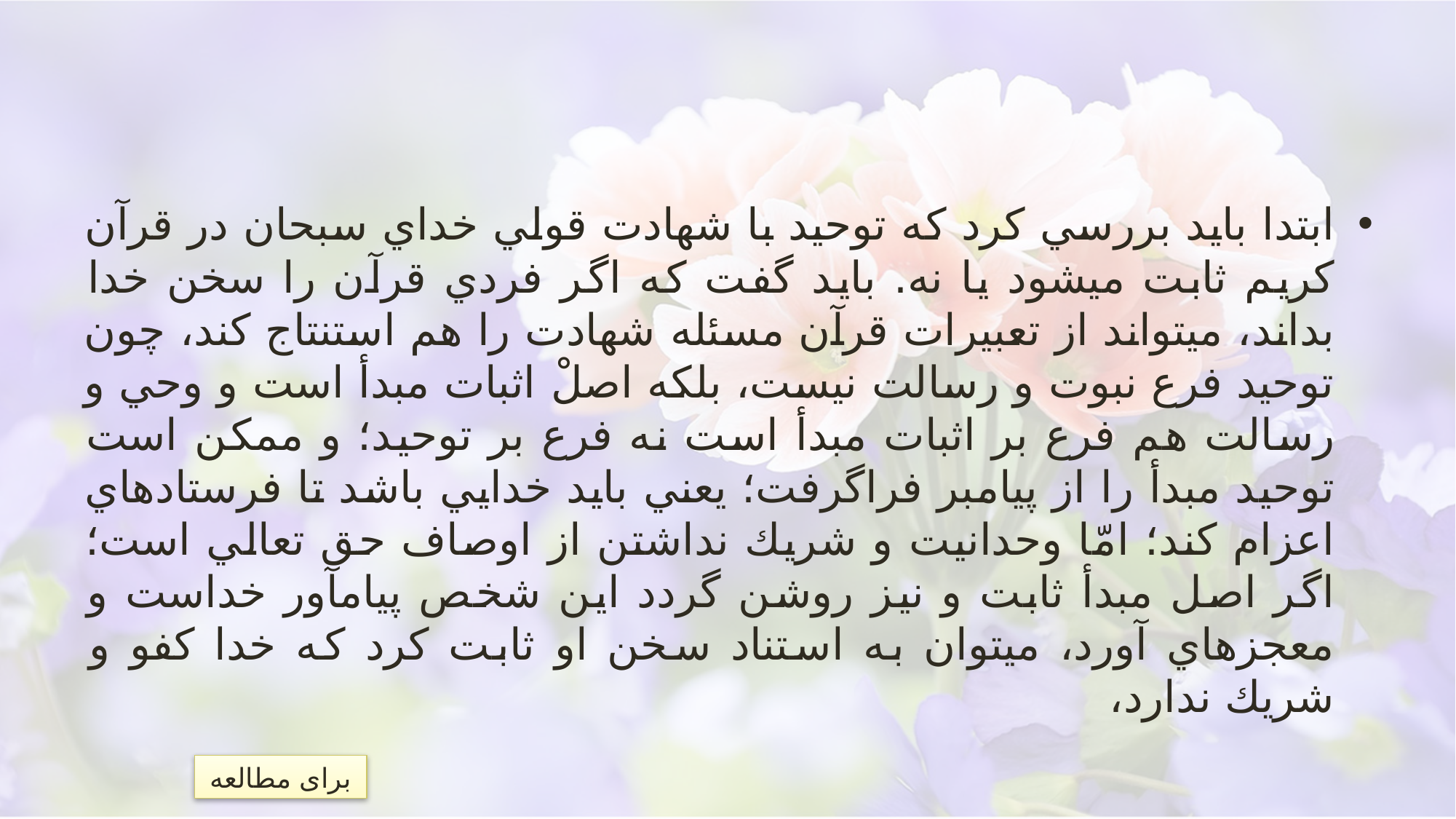

#
ابتدا بايد بررسي كرد كه توحيد با شهادت قولي خداي سبحان در قرآن كريم ثابت مي‏شود يا نه. بايد گفت كه اگر فردي قرآن را سخن خدا بداند، مي‏تواند از تعبيرات قرآن مسئله شهادت را هم استنتاج كند، چون توحيد فرع نبوت و رسالت نيست، بلكه اصلْ اثبات مبدأ است و وحي و رسالت هم فرع بر اثبات مبدأ است نه فرع بر توحيد؛ و ممكن است توحيد مبدأ را از پيامبر فراگرفت؛ يعني بايد خدايي باشد تا فرستاده‏اي اعزام كند؛ امّا وحدانيت و شريك نداشتن از اوصاف حق تعالي است؛ اگر اصل مبدأ ثابت و نيز روشن گردد اين شخص پيام‏آور خداست و معجزه‏اي آورد، مي‏توان به استناد سخن او ثابت كرد كه خدا كفو و شريك ندارد،

برای مطالعه
تفسیر جامعه الزهرا قم/93